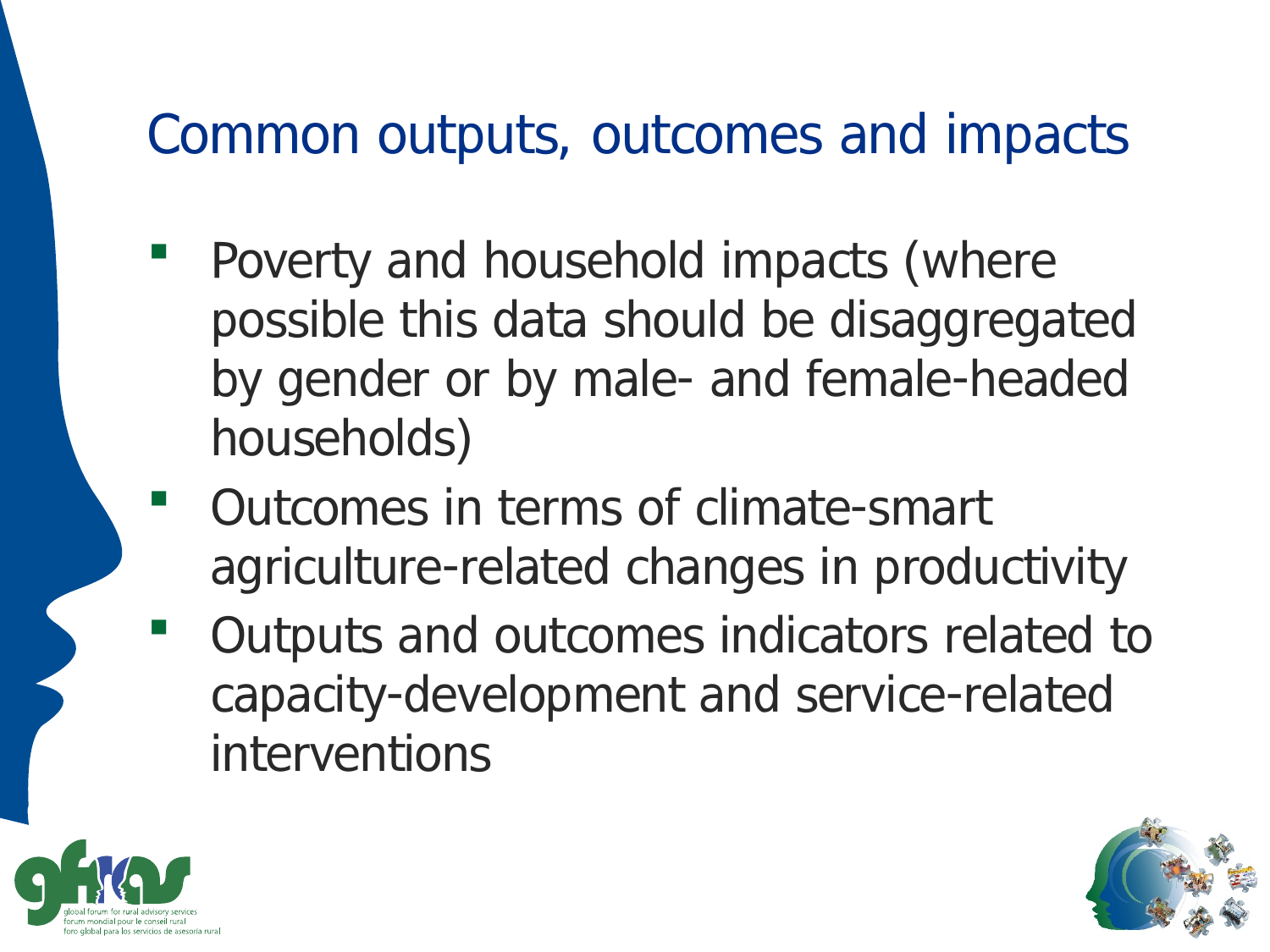

# Common outputs, outcomes and impacts
Poverty and household impacts (where possible this data should be disaggregated by gender or by male- and female-headed households)
Outcomes in terms of climate-smart agriculture-related changes in productivity
Outputs and outcomes indicators related to capacity-development and service-related interventions